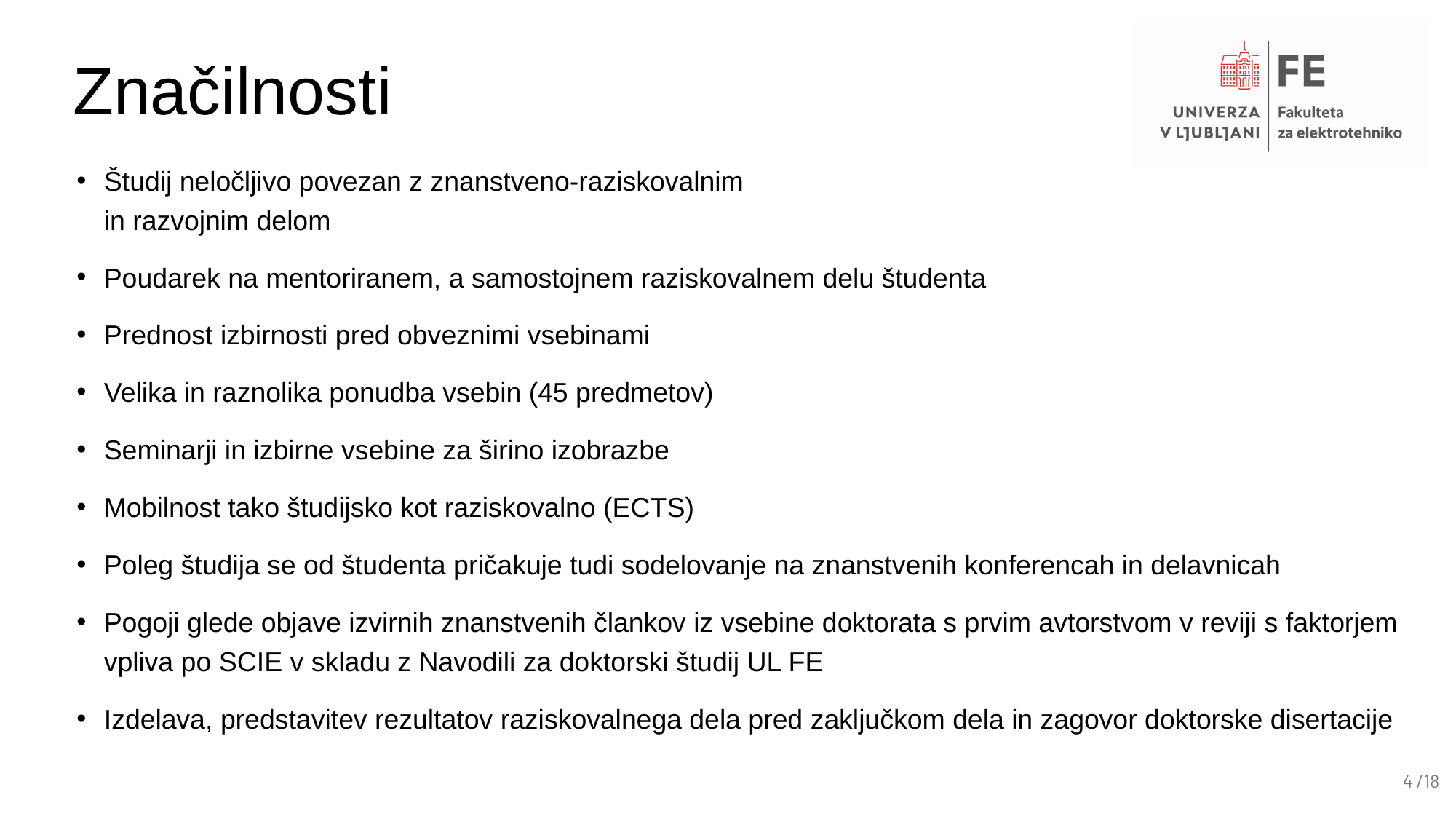

# Značilnosti
Študij neločljivo povezan z znanstveno-raziskovalnim
in razvojnim delom
Poudarek na mentoriranem, a samostojnem raziskovalnem delu študenta
Prednost izbirnosti pred obveznimi vsebinami
Velika in raznolika ponudba vsebin (45 predmetov)
Seminarji in izbirne vsebine za širino izobrazbe
Mobilnost tako študijsko kot raziskovalno (ECTS)
Poleg študija se od študenta pričakuje tudi sodelovanje na znanstvenih konferencah in delavnicah
Pogoji glede objave izvirnih znanstvenih člankov iz vsebine doktorata s prvim avtorstvom v reviji s faktorjem vpliva po SCIE v skladu z Navodili za doktorski študij UL FE
Izdelava, predstavitev rezultatov raziskovalnega dela pred zaključkom dela in zagovor doktorske disertacije

4 /18